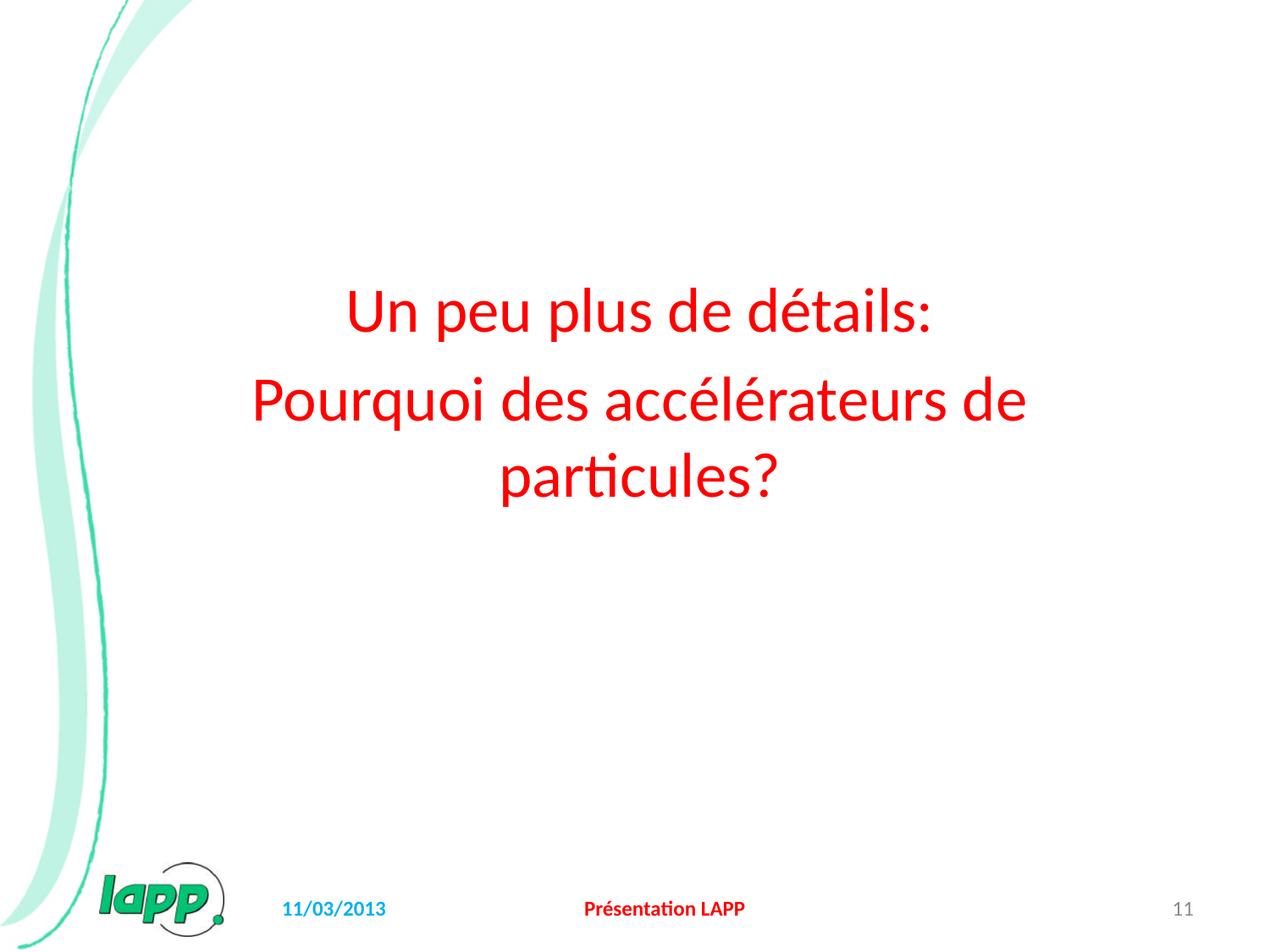

Un peu plus de détails:
Pourquoi des accélérateurs de particules?
11/03/2013
Présentation LAPP
11